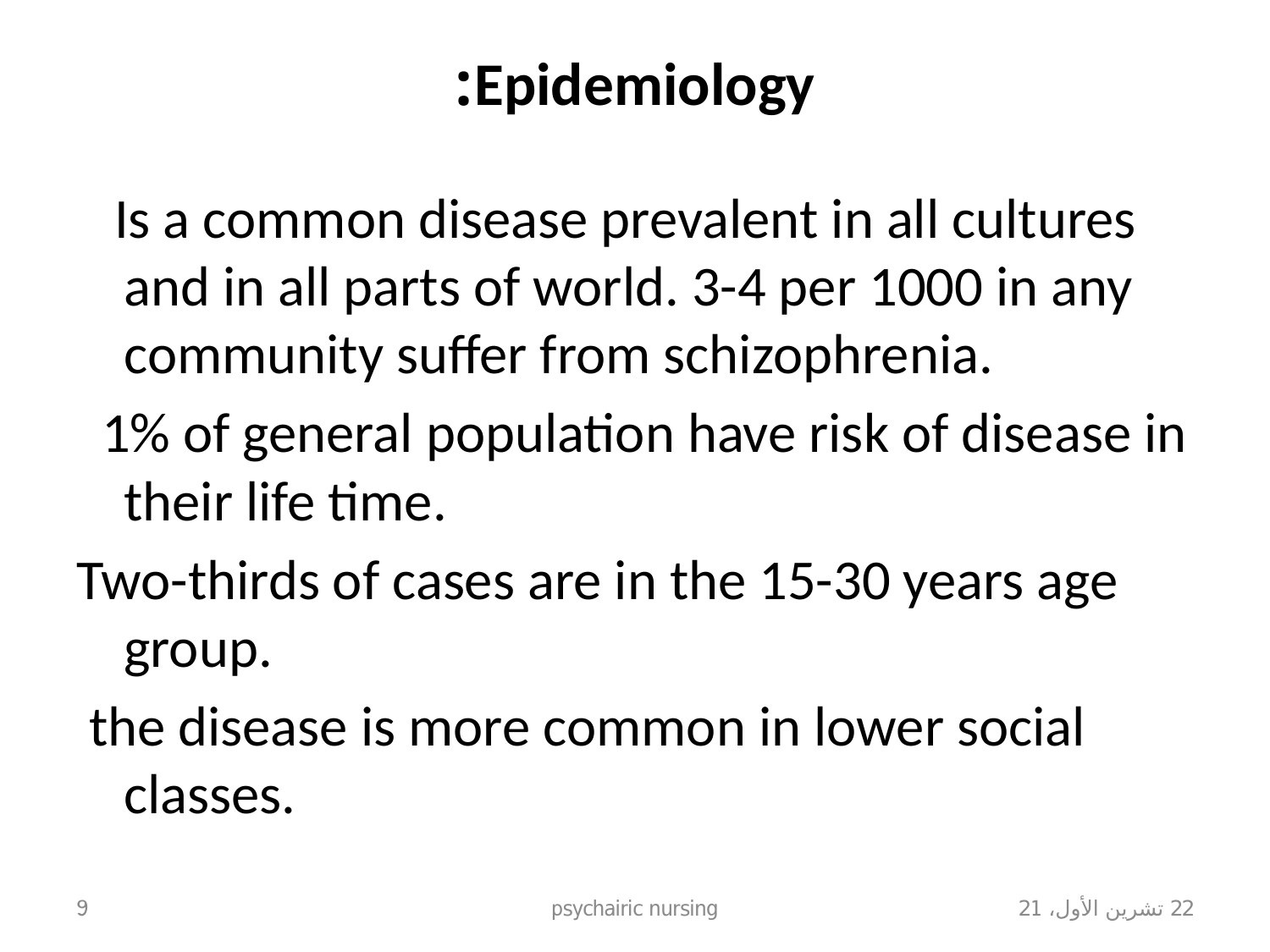

# Epidemiology:

   Is a common disease prevalent in all cultures and in all parts of world. 3-4 per 1000 in any community suffer from schizophrenia.
  1% of general population have risk of disease in their life time.
Two-thirds of cases are in the 15-30 years age group.
 the disease is more common in lower social classes.

9
psychairic nursing
22 تشرين الأول، 21